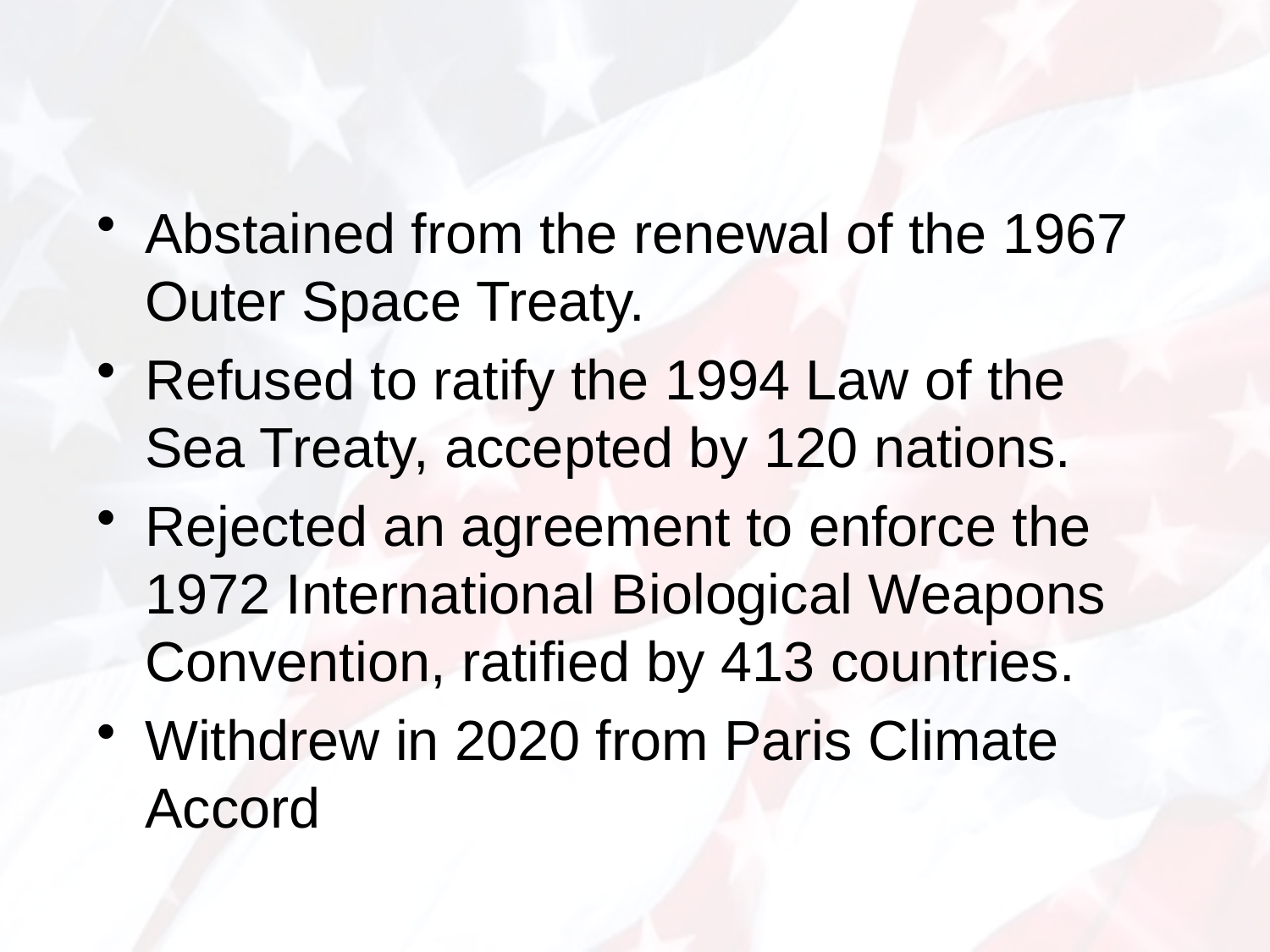

#
Abstained from the renewal of the 1967 Outer Space Treaty.
Refused to ratify the 1994 Law of the Sea Treaty, accepted by 120 nations.
Rejected an agreement to enforce the 1972 International Biological Weapons Convention, ratified by 413 countries.
Withdrew in 2020 from Paris Climate Accord